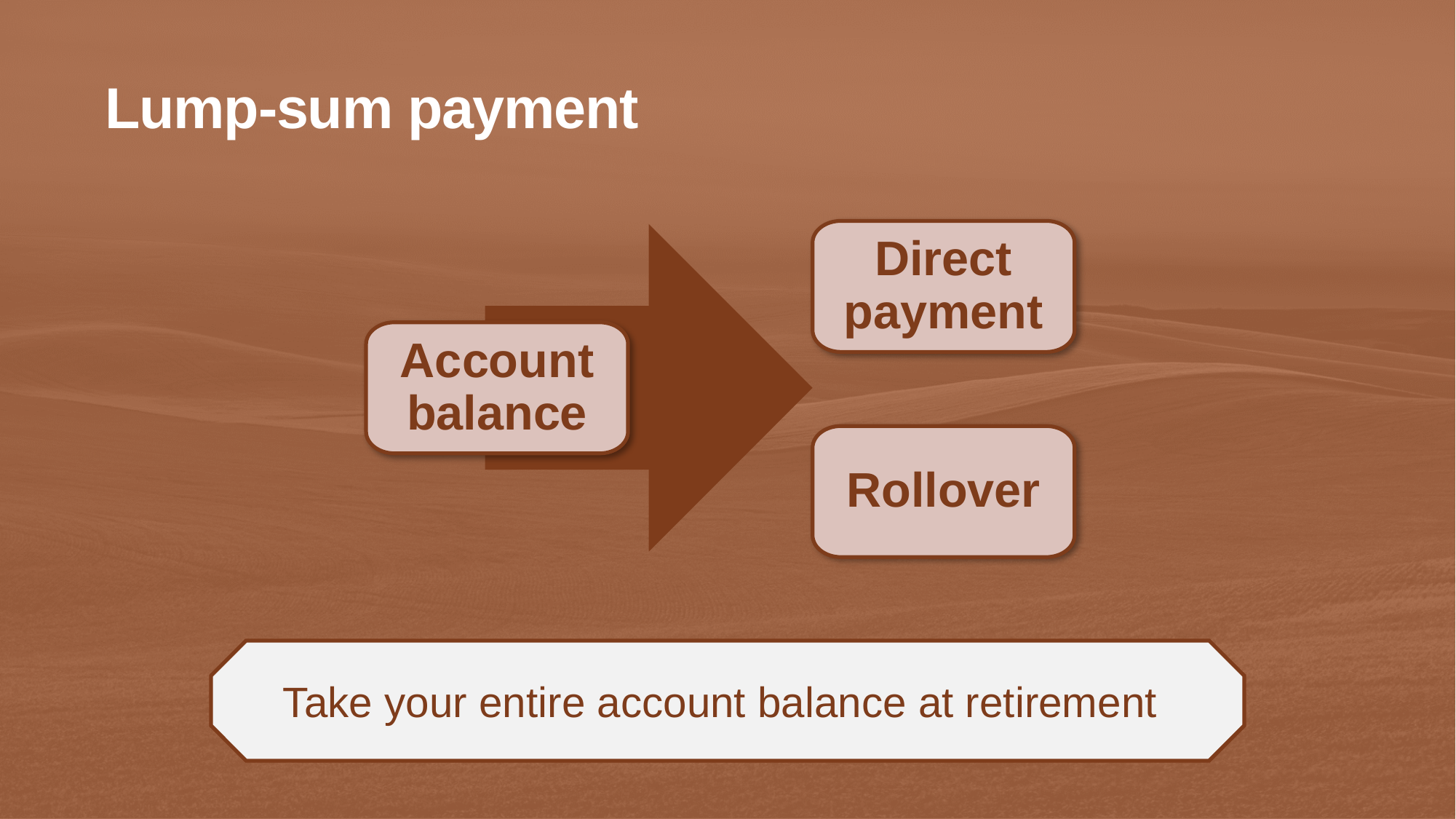

Lump-sum payment
Direct payment

Account balance
Rollover
Take your entire account balance at retirement